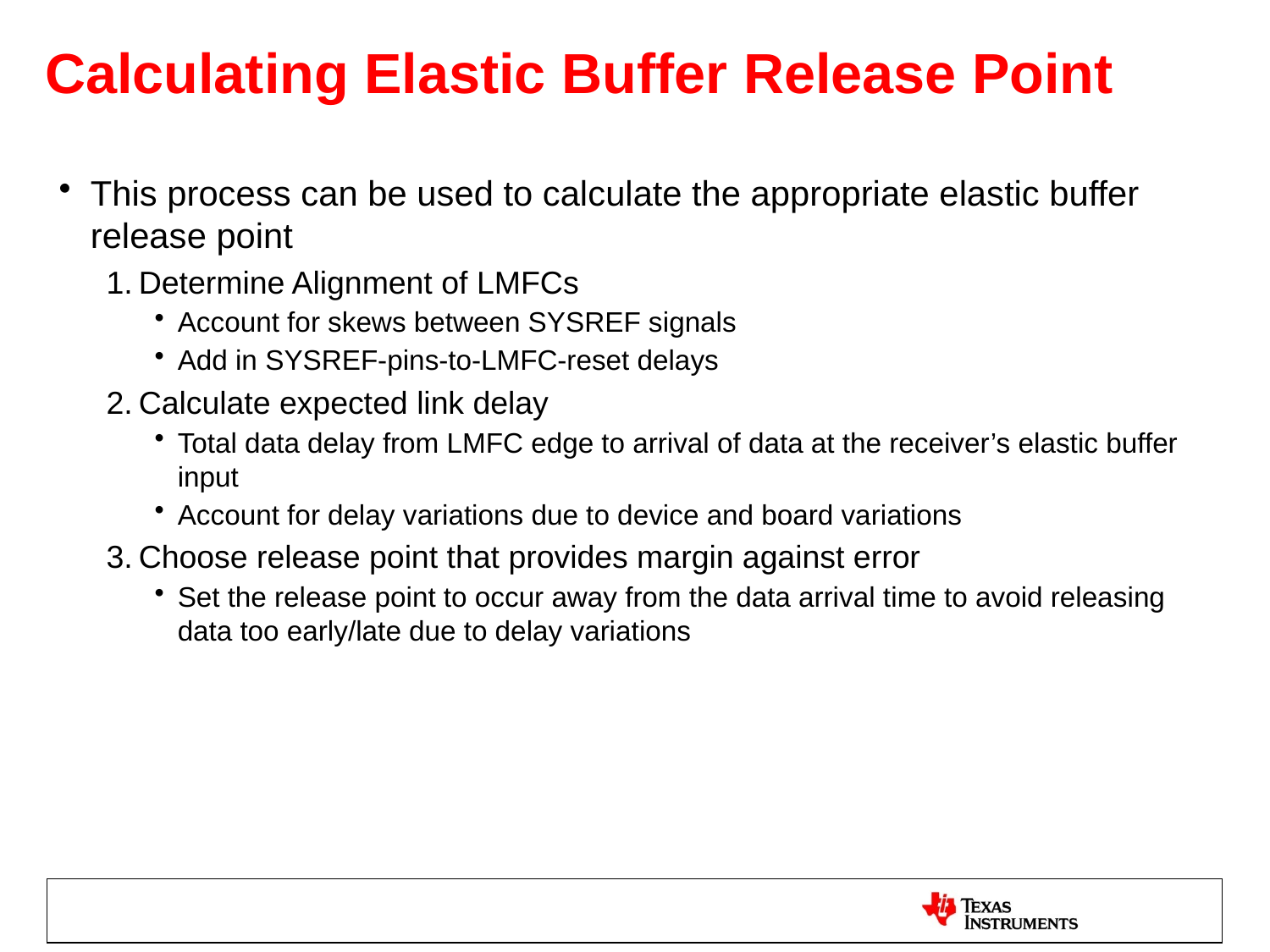

# Calculating Elastic Buffer Release Point
This process can be used to calculate the appropriate elastic buffer release point
Determine Alignment of LMFCs
Account for skews between SYSREF signals
Add in SYSREF-pins-to-LMFC-reset delays
Calculate expected link delay
Total data delay from LMFC edge to arrival of data at the receiver’s elastic buffer input
Account for delay variations due to device and board variations
Choose release point that provides margin against error
Set the release point to occur away from the data arrival time to avoid releasing data too early/late due to delay variations